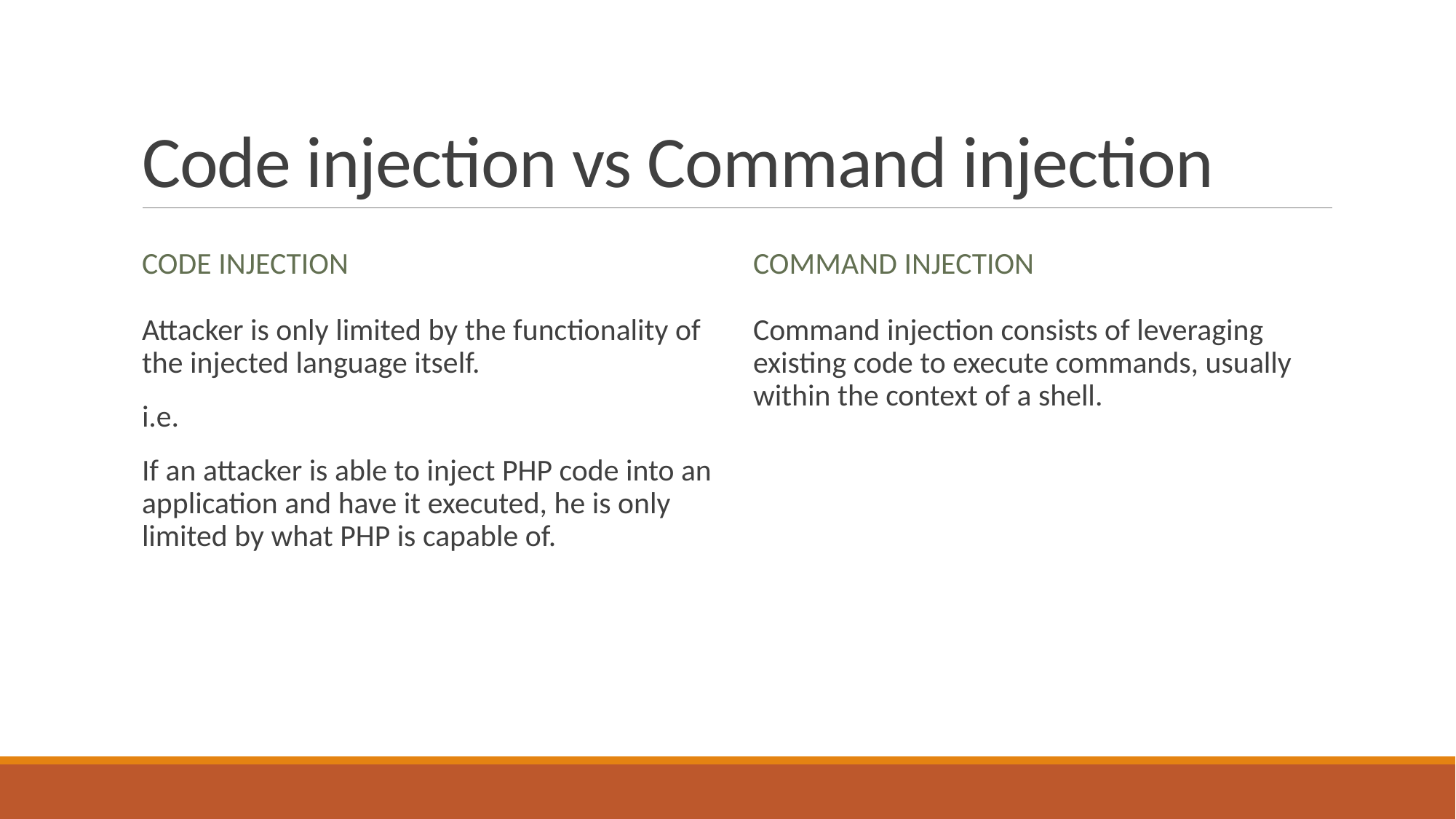

# Code injection vs Command injection
Code injection
Command injection
Attacker is only limited by the functionality of the injected language itself.
i.e.
If an attacker is able to inject PHP code into an application and have it executed, he is only limited by what PHP is capable of.
Command injection consists of leveraging existing code to execute commands, usually within the context of a shell.